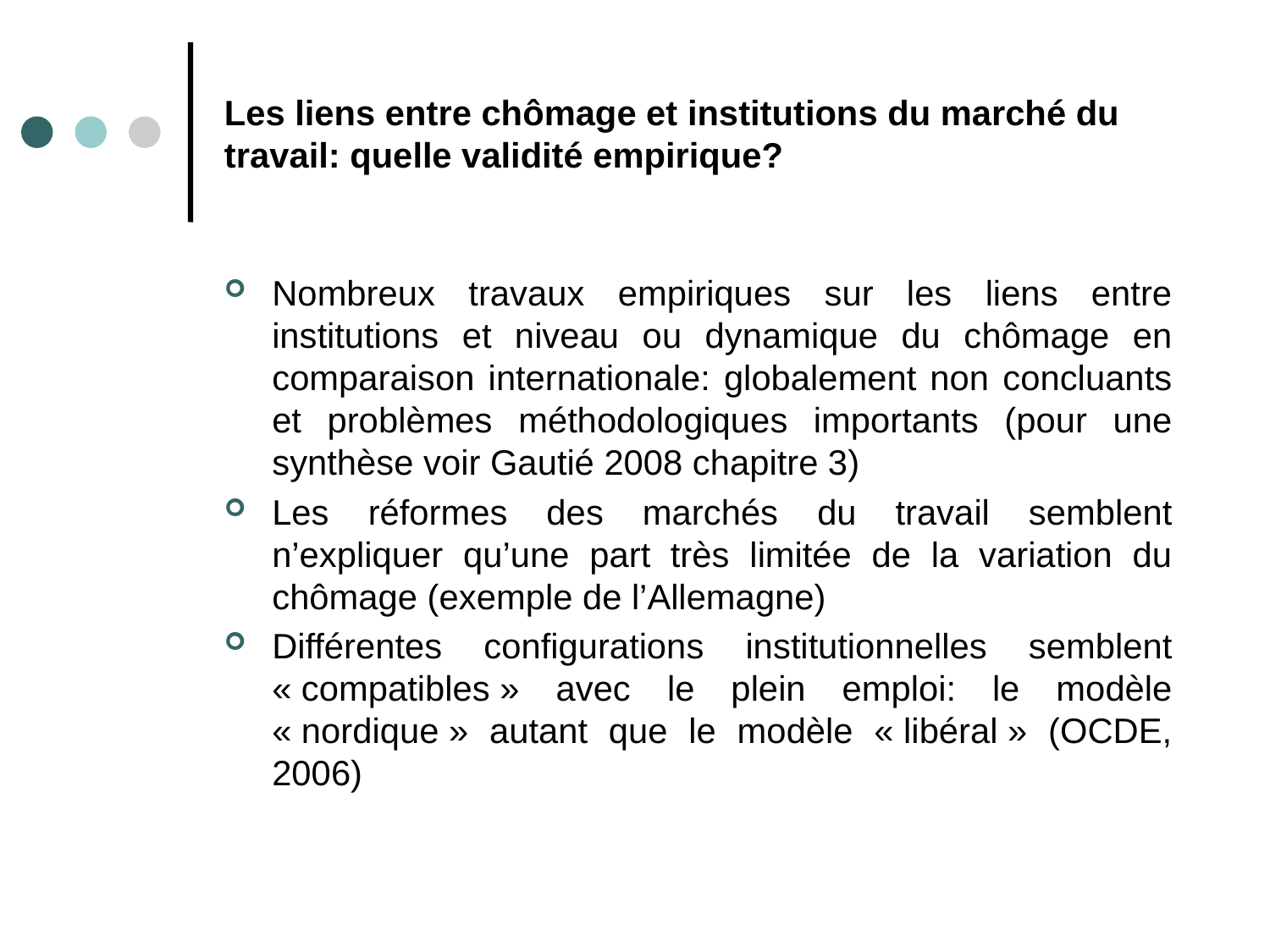

# Les liens entre chômage et institutions du marché du travail: quelle validité empirique?
Nombreux travaux empiriques sur les liens entre institutions et niveau ou dynamique du chômage en comparaison internationale: globalement non concluants et problèmes méthodologiques importants (pour une synthèse voir Gautié 2008 chapitre 3)
Les réformes des marchés du travail semblent n’expliquer qu’une part très limitée de la variation du chômage (exemple de l’Allemagne)
Différentes configurations institutionnelles semblent « compatibles » avec le plein emploi: le modèle « nordique » autant que le modèle « libéral » (OCDE, 2006)